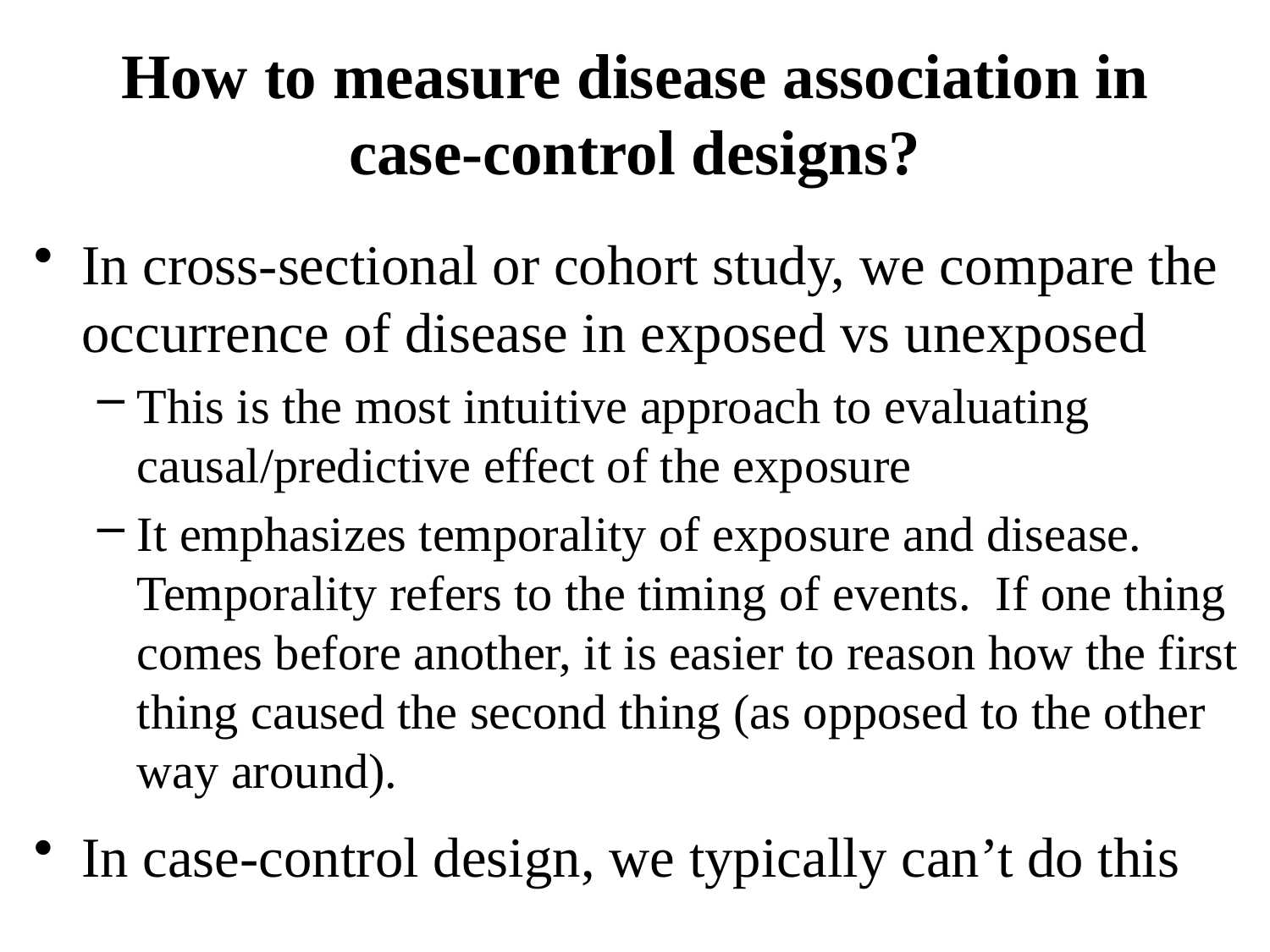

# How to measure disease association in case-control designs?
In cross-sectional or cohort study, we compare the occurrence of disease in exposed vs unexposed
This is the most intuitive approach to evaluating causal/predictive effect of the exposure
It emphasizes temporality of exposure and disease. Temporality refers to the timing of events.  If one thing comes before another, it is easier to reason how the first thing caused the second thing (as opposed to the other way around).
In case-control design, we typically can’t do this